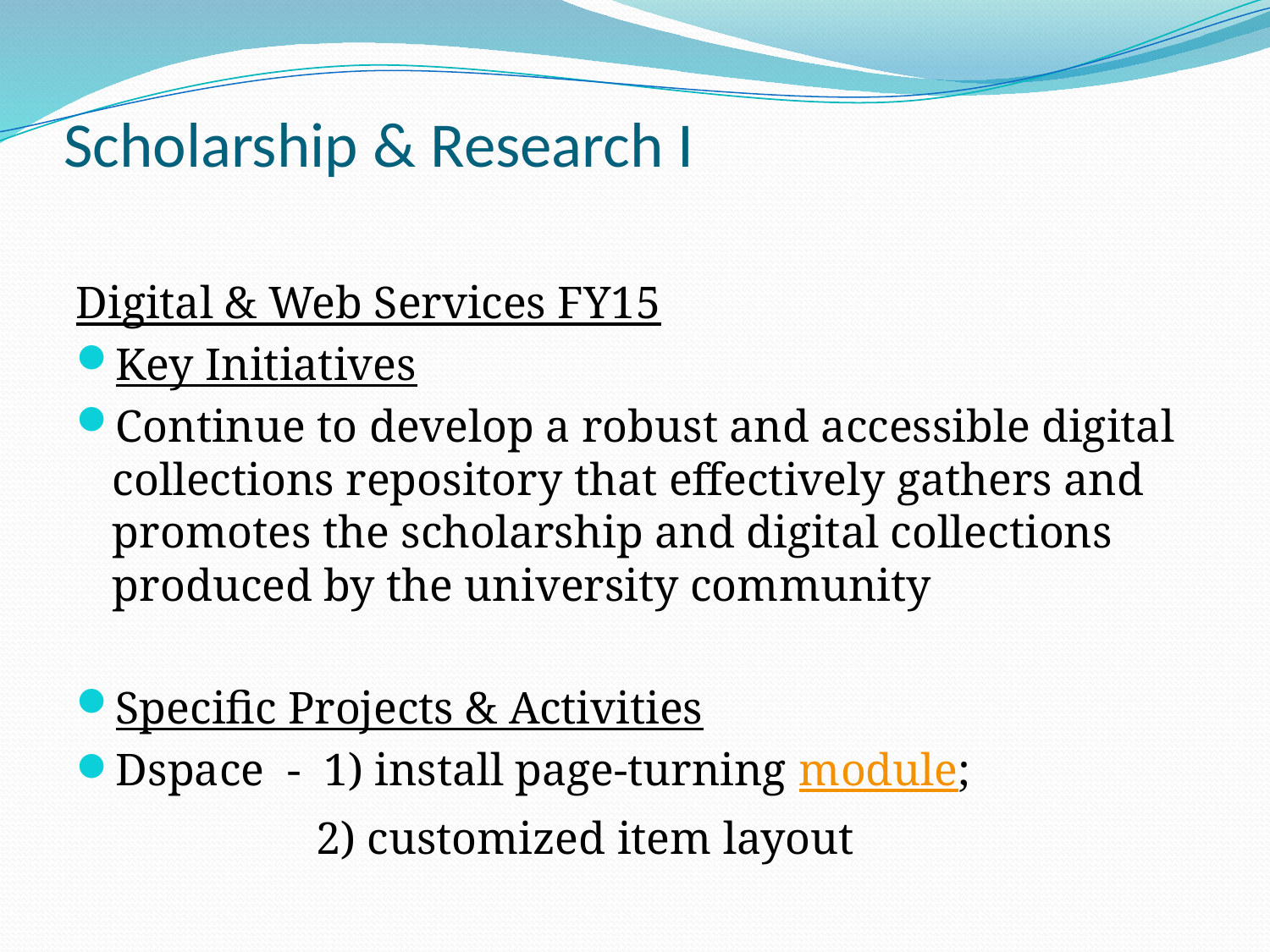

# Scholarship & Research I
Digital & Web Services FY15
Key Initiatives
Continue to develop a robust and accessible digital collections repository that effectively gathers and promotes the scholarship and digital collections produced by the university community

Specific Projects & Activities
Dspace  -  1) install page-turning module;
                     2) customized item layout